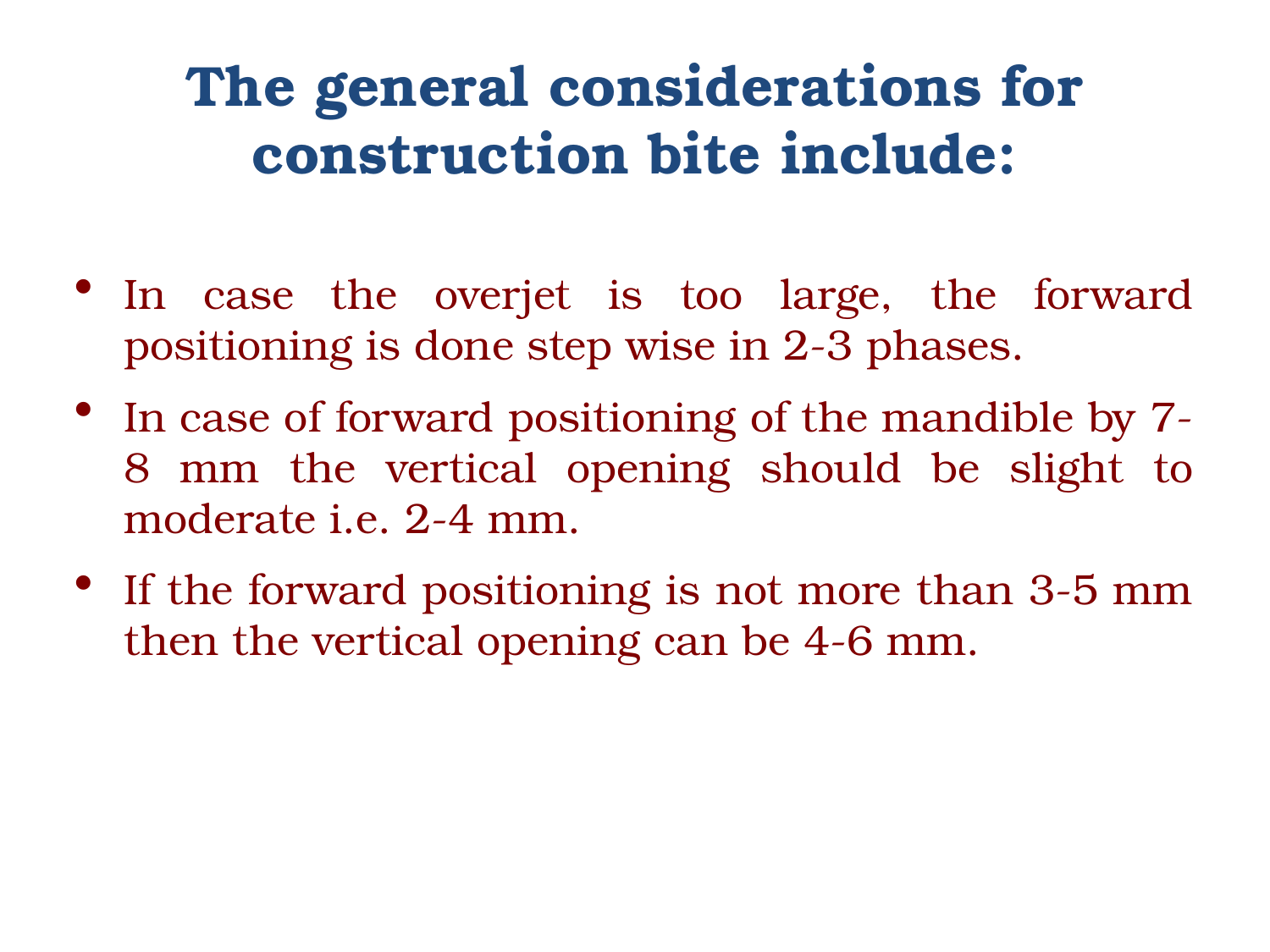

# The general considerations for construction bite include:
In case the overjet is too large, the forward positioning is done step wise in 2-3 phases.
In case of forward positioning of the mandible by 7-8 mm the vertical opening should be slight to moderate i.e. 2-4 mm.
If the forward positioning is not more than 3-5 mm then the vertical opening can be 4-6 mm.